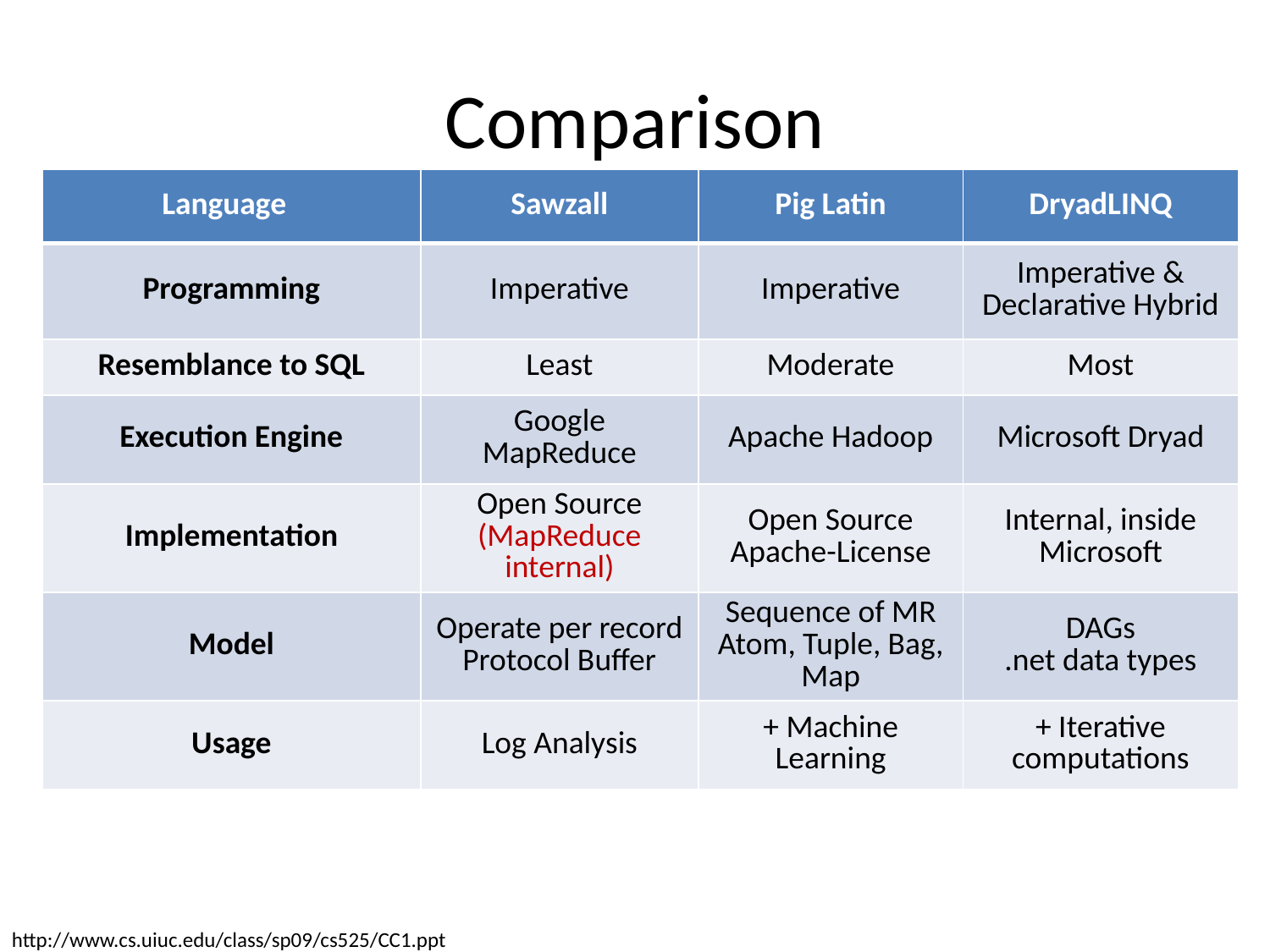

# Comparison
| Language | Sawzall | Pig Latin | DryadLINQ |
| --- | --- | --- | --- |
| Programming | Imperative | Imperative | Imperative & Declarative Hybrid |
| Resemblance to SQL | Least | Moderate | Most |
| Execution Engine | Google MapReduce | Apache Hadoop | Microsoft Dryad |
| Implementation | Open Source (MapReduce internal) | Open Source Apache-License | Internal, inside Microsoft |
| Model | Operate per record Protocol Buffer | Sequence of MR Atom, Tuple, Bag, Map | DAGs .net data types |
| Usage | Log Analysis | + Machine Learning | + Iterative computations |
http://www.cs.uiuc.edu/class/sp09/cs525/CC1.ppt